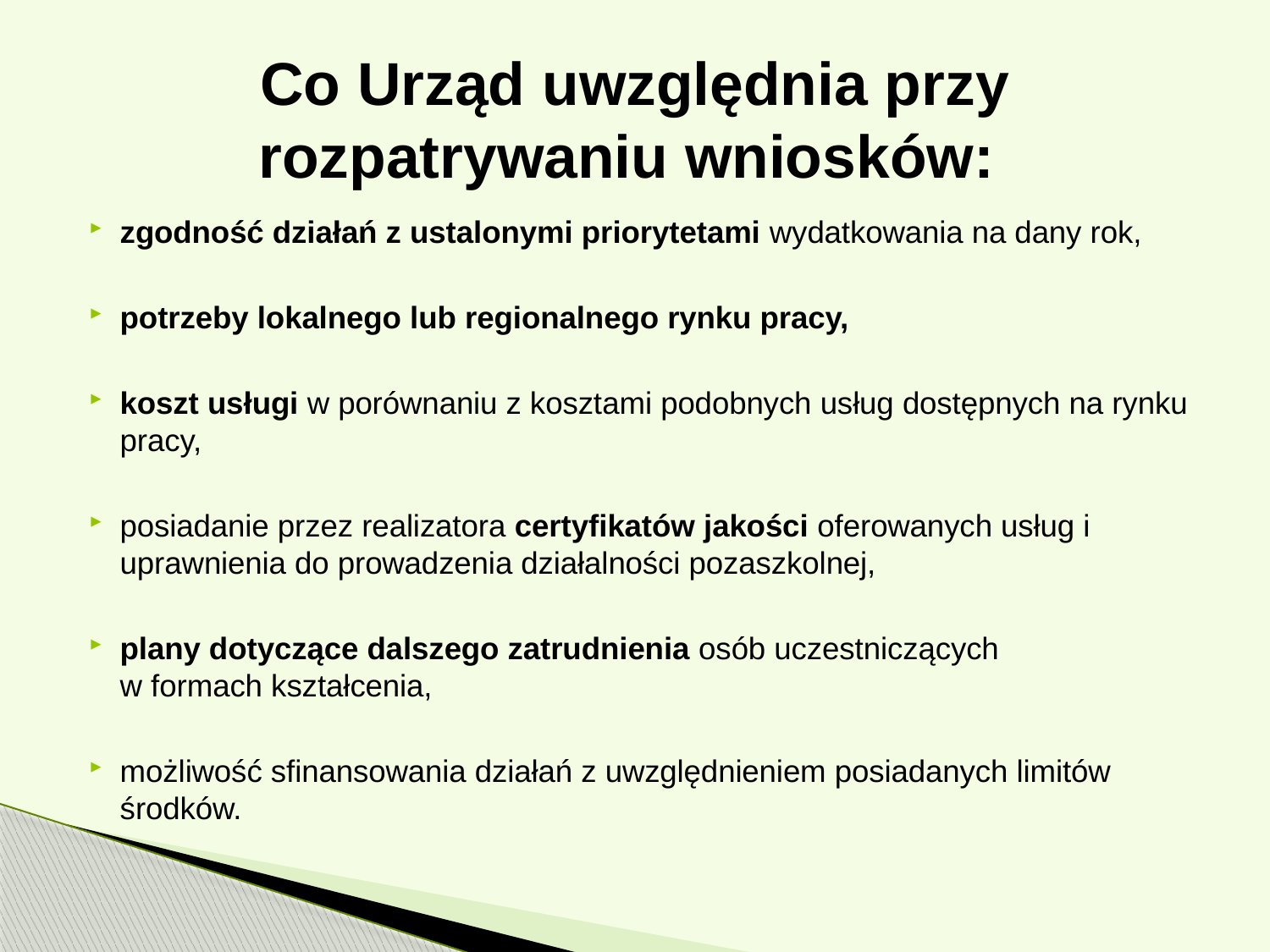

# Co Urząd uwzględnia przy rozpatrywaniu wniosków:
zgodność działań z ustalonymi priorytetami wydatkowania na dany rok,

potrzeby lokalnego lub regionalnego rynku pracy,

koszt usługi w porównaniu z kosztami podobnych usług dostępnych na rynku pracy,

posiadanie przez realizatora certyfikatów jakości oferowanych usług i uprawnienia do prowadzenia działalności pozaszkolnej,

plany dotyczące dalszego zatrudnienia osób uczestniczących
w formach kształcenia,

możliwość sfinansowania działań z uwzględnieniem posiadanych limitów środków.